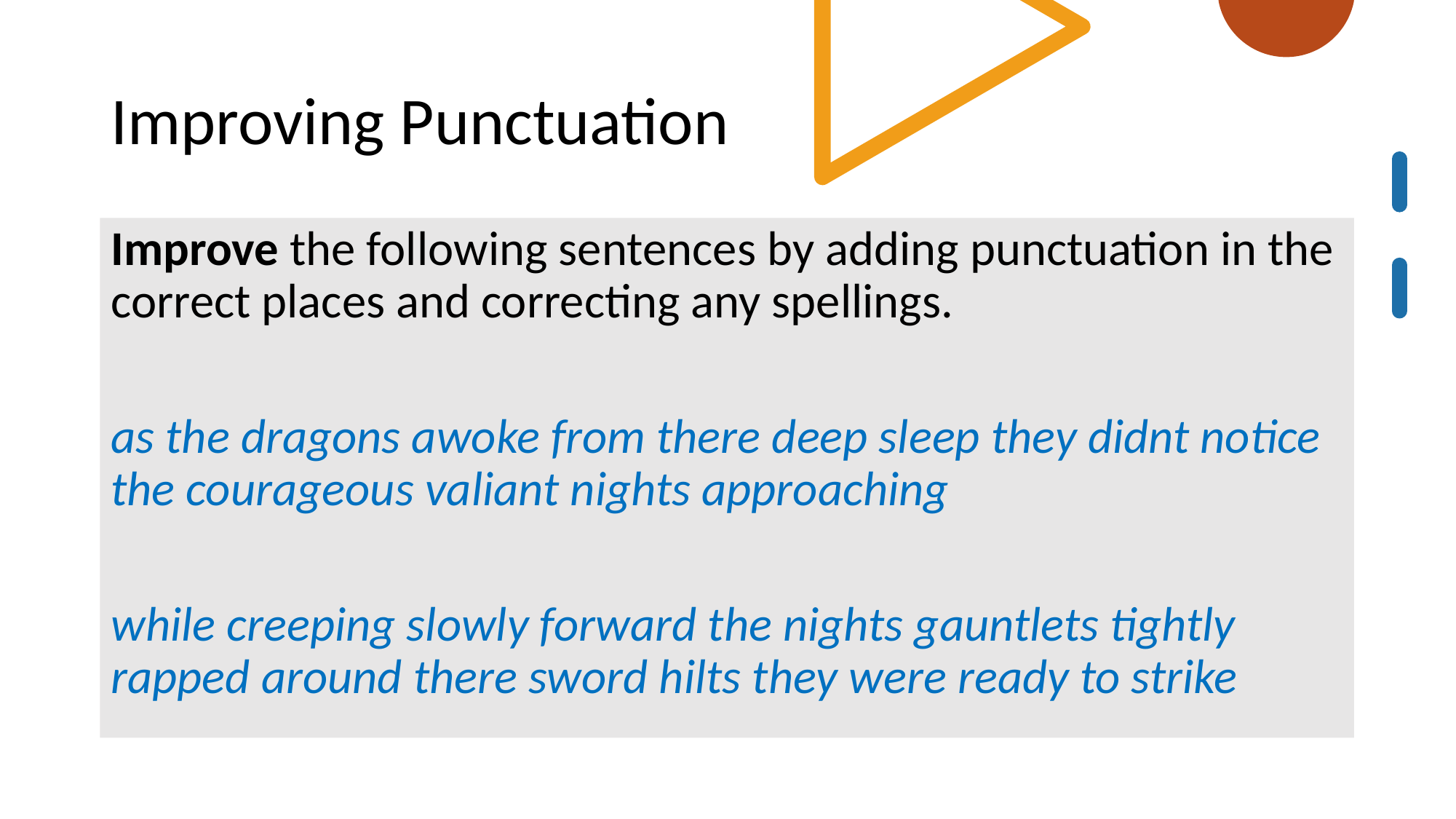

# Improving Punctuation
Improve the following sentences by adding punctuation in the correct places and correcting any spellings.

as the dragons awoke from there deep sleep they didnt notice the courageous valiant nights approaching

while creeping slowly forward the nights gauntlets tightly rapped around there sword hilts they were ready to strike